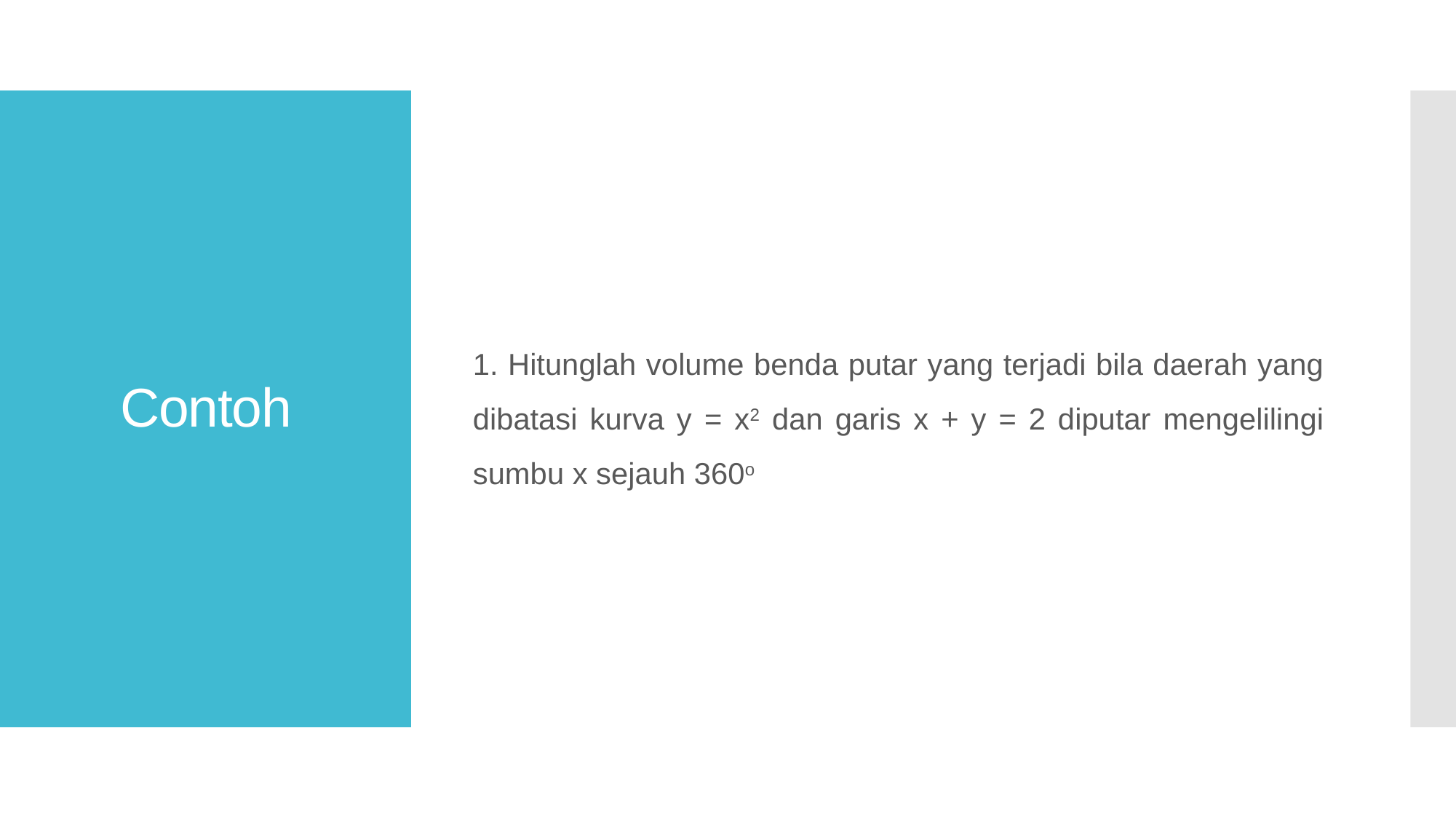

1. Hitunglah volume benda putar yang terjadi bila daerah yang dibatasi kurva y = x2 dan garis x + y = 2 diputar mengelilingi sumbu x sejauh 360o
# Contoh